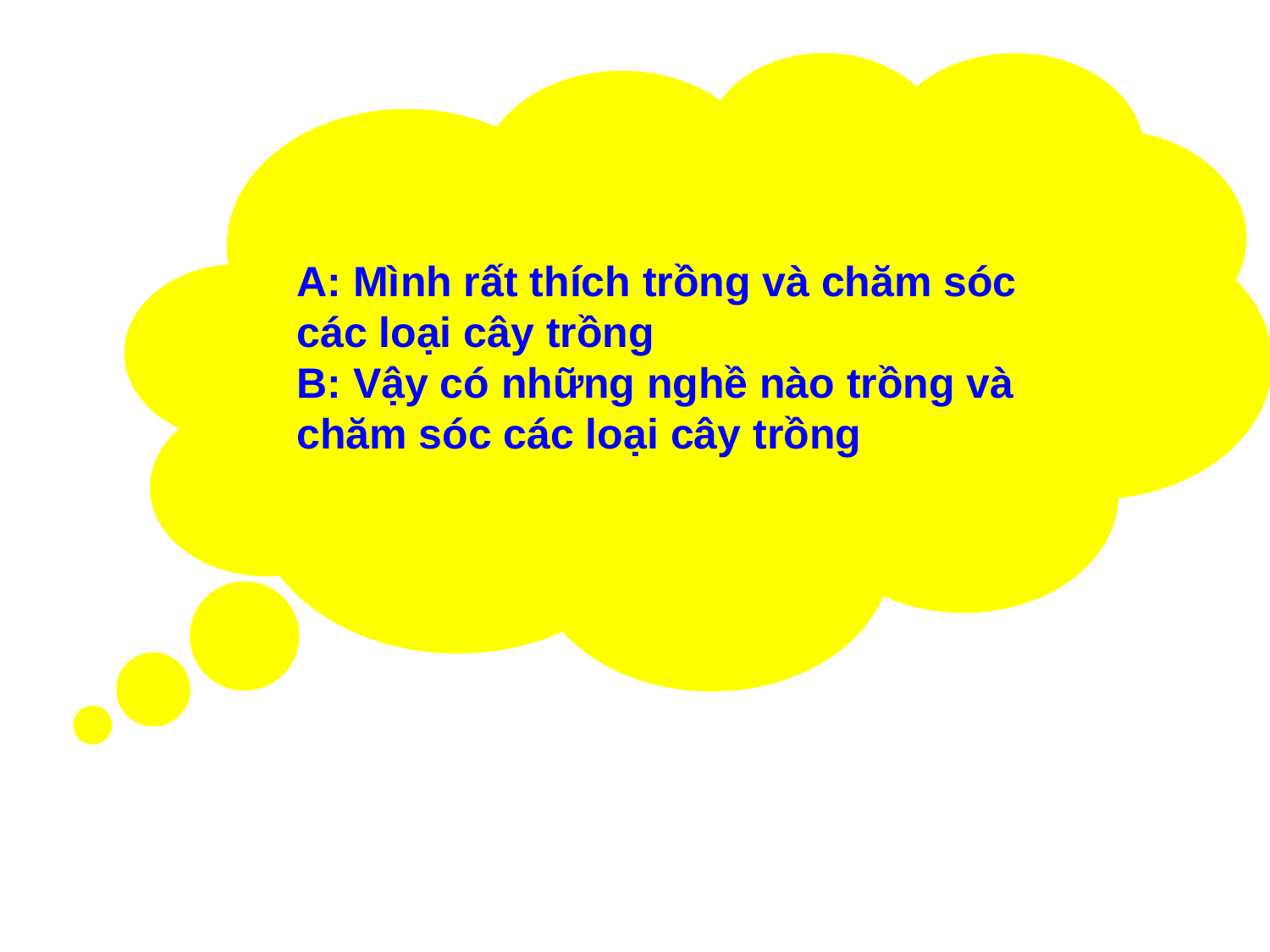

A: Mình rất thích trồng và chăm sóc các loại cây trồng
B: Vậy có những nghề nào trồng và chăm sóc các loại cây trồng